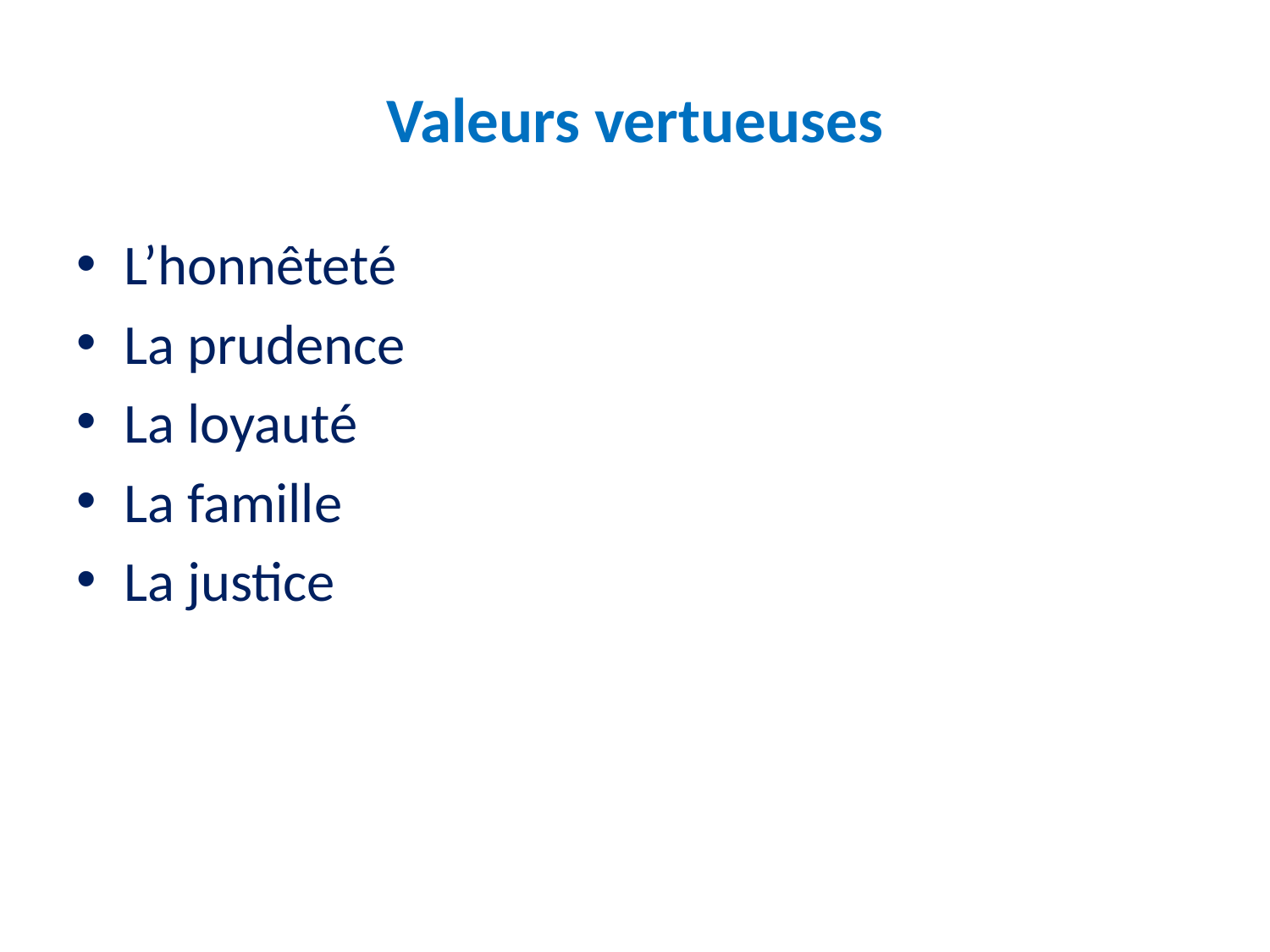

# Valeurs vertueuses
L’honnêteté
La prudence
La loyauté
La famille
La justice